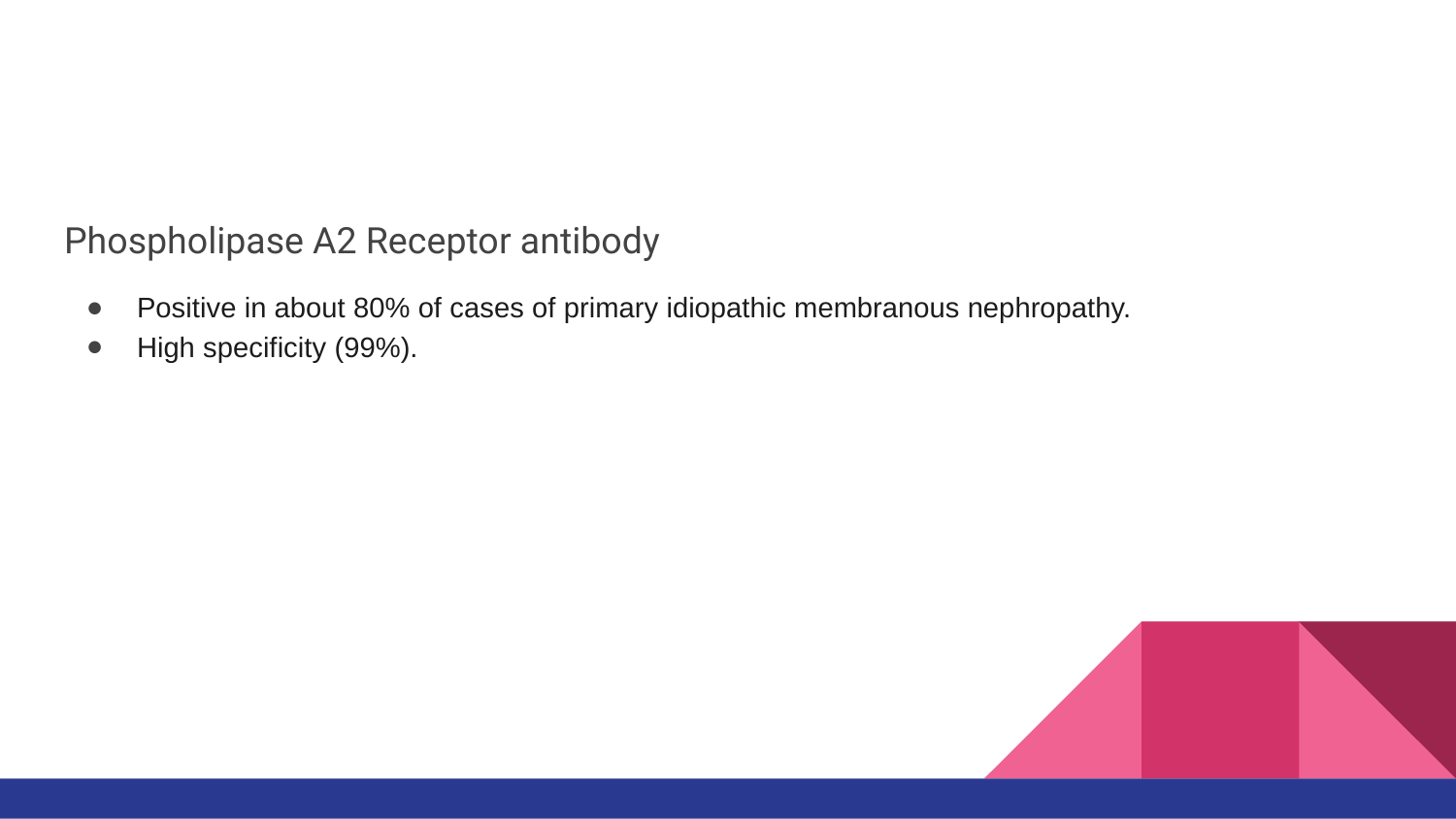

#
Phospholipase A2 Receptor antibody
Positive in about 80% of cases of primary idiopathic membranous nephropathy.
High specificity (99%).